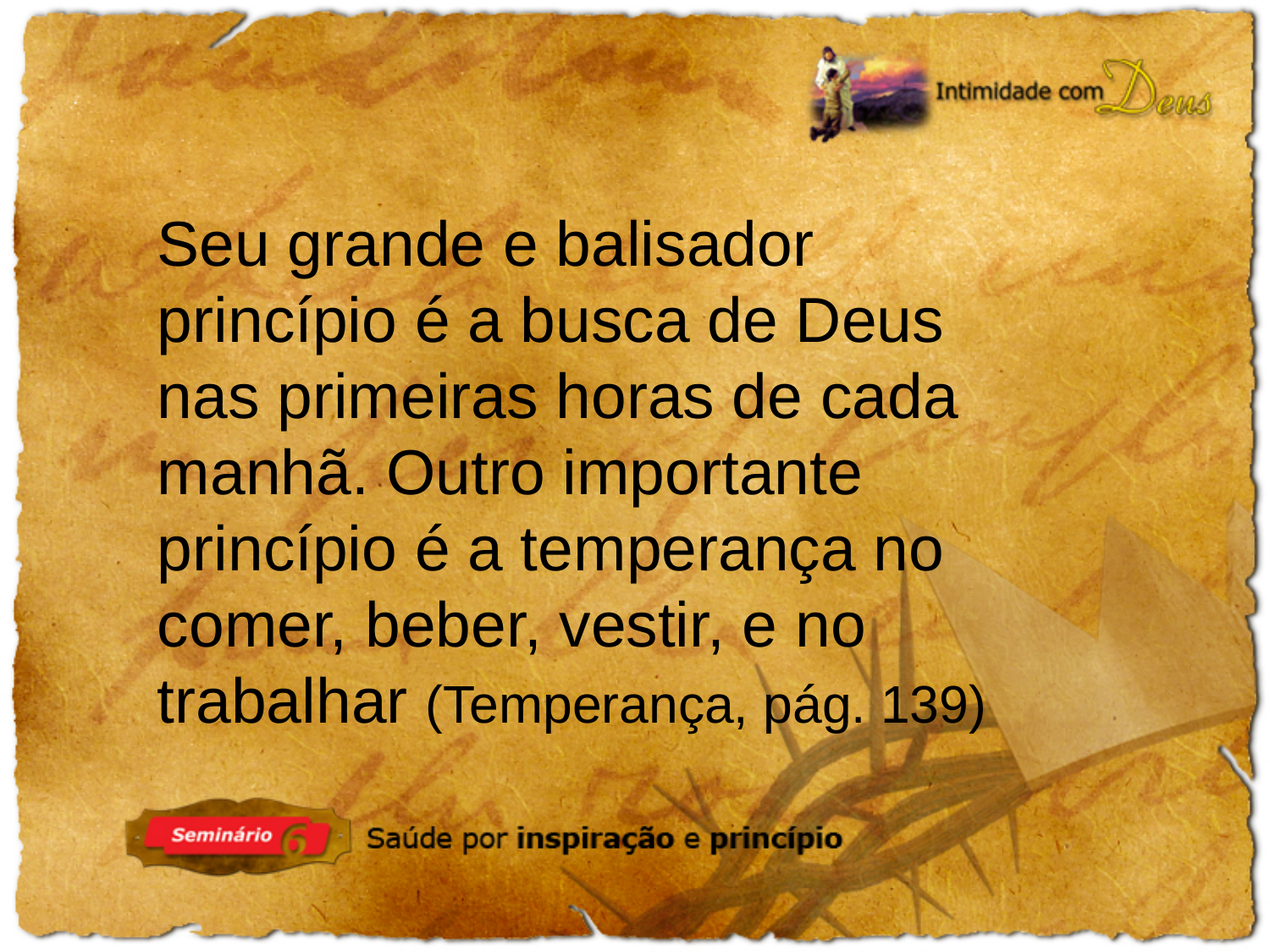

Seu grande e balisador princípio é a busca de Deus nas primeiras horas de cada manhã. Outro importante princípio é a temperança no comer, beber, vestir, e no trabalhar (Temperança, pág. 139)